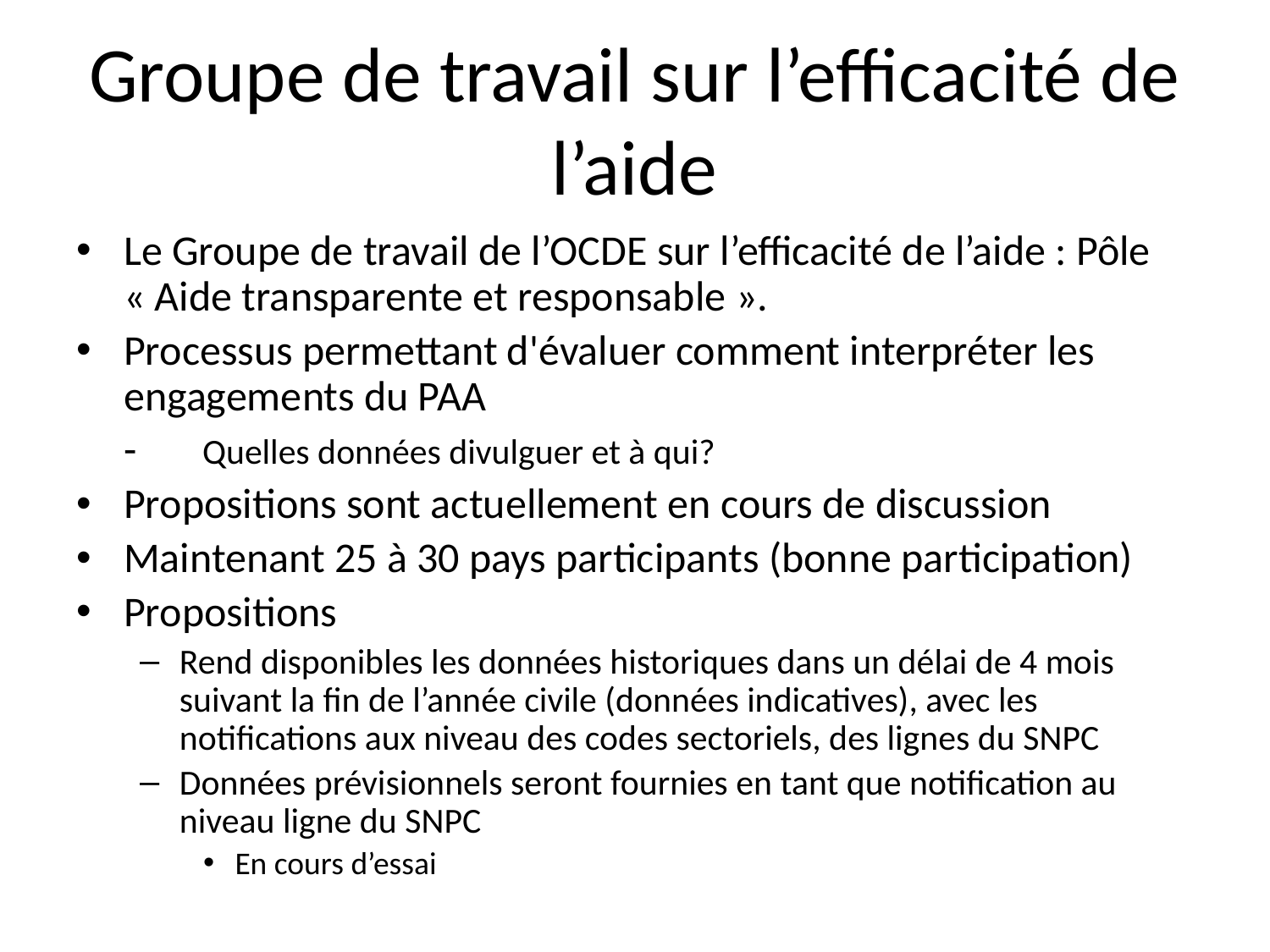

# Groupe de travail sur l’efficacité de l’aide
Le Groupe de travail de l’OCDE sur l’efficacité de l’aide : Pôle « Aide transparente et responsable ».
Processus permettant d'évaluer comment interpréter les engagements du PAA
	-        Quelles données divulguer et à qui?
Propositions sont actuellement en cours de discussion
Maintenant 25 à 30 pays participants (bonne participation)
Propositions
Rend disponibles les données historiques dans un délai de 4 mois suivant la fin de l’année civile (données indicatives), avec les notifications aux niveau des codes sectoriels, des lignes du SNPC
Données prévisionnels seront fournies en tant que notification au niveau ligne du SNPC
En cours d’essai